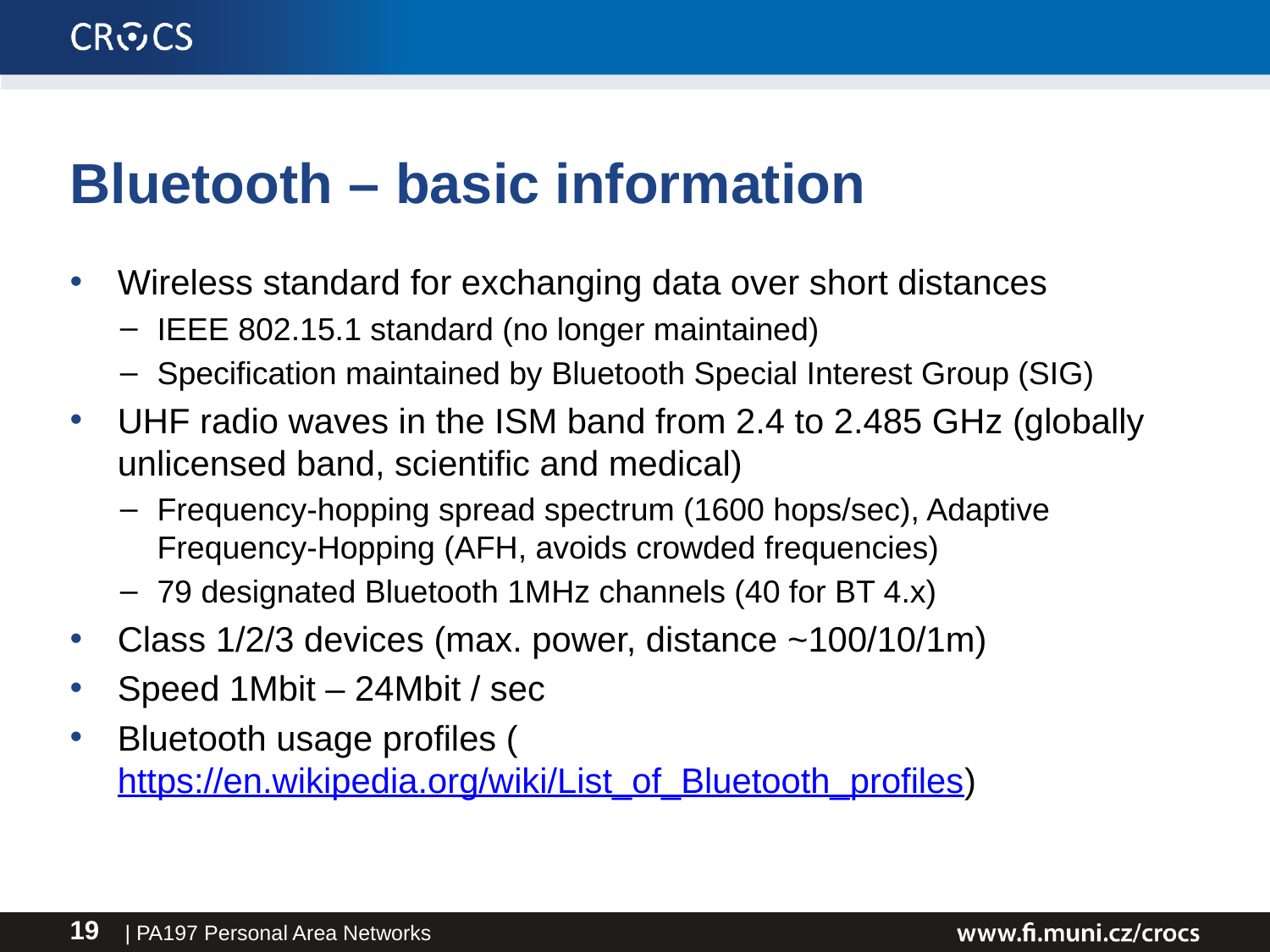

# Bluetooth – basic information
Wireless standard for exchanging data over short distances
IEEE 802.15.1 standard (no longer maintained)
Specification maintained by Bluetooth Special Interest Group (SIG)
UHF radio waves in the ISM band from 2.4 to 2.485 GHz (globally unlicensed band, scientific and medical)
Frequency-hopping spread spectrum (1600 hops/sec), Adaptive Frequency-Hopping (AFH, avoids crowded frequencies)
79 designated Bluetooth 1MHz channels (40 for BT 4.x)
Class 1/2/3 devices (max. power, distance ~100/10/1m)
Speed 1Mbit – 24Mbit / sec
Bluetooth usage profiles (https://en.wikipedia.org/wiki/List_of_Bluetooth_profiles)

| PA197 Personal Area Networks
19